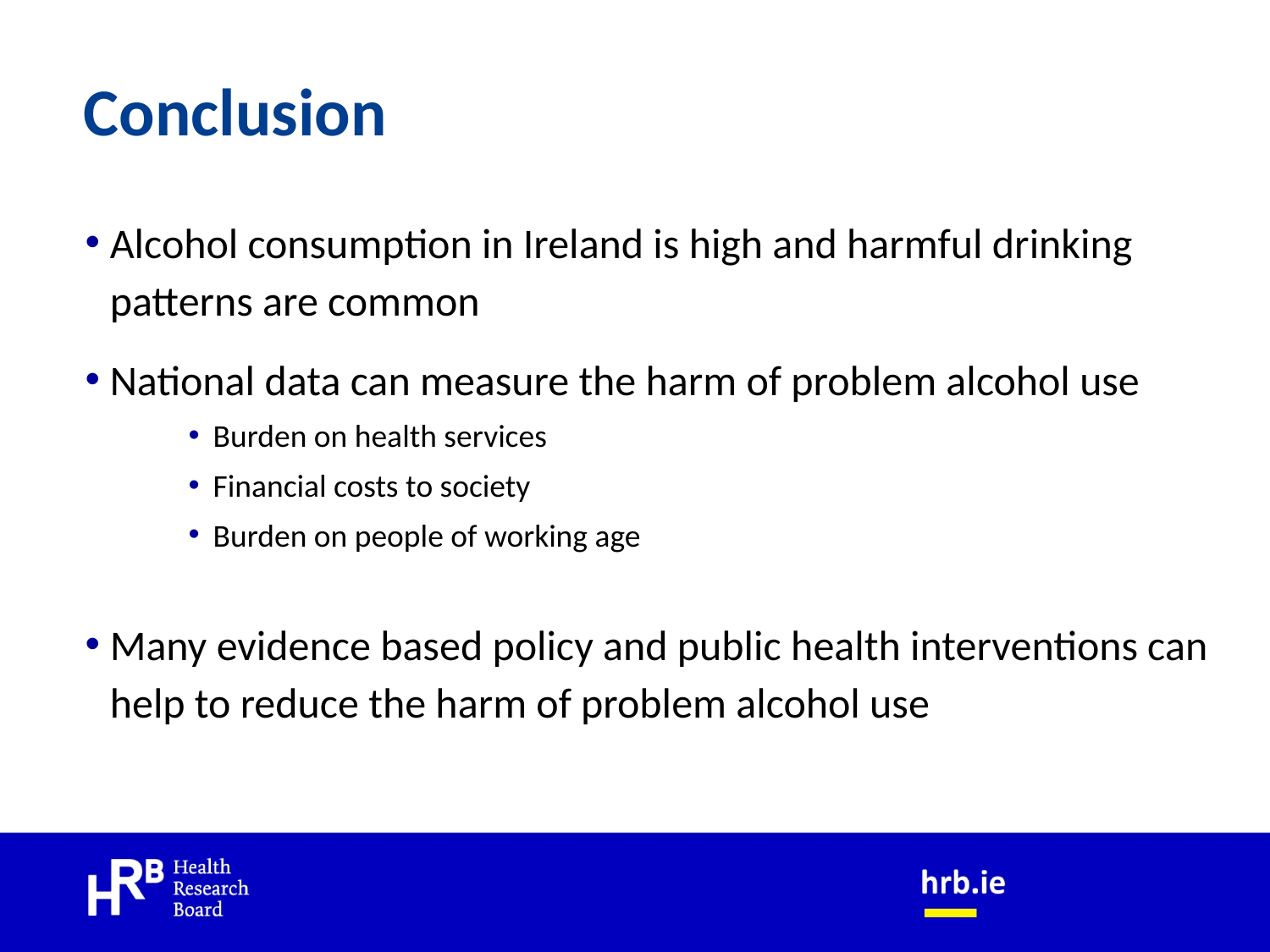

# Conclusion
Alcohol consumption in Ireland is high and harmful drinking patterns are common
National data can measure the harm of problem alcohol use
Burden on health services
Financial costs to society
Burden on people of working age

Many evidence based policy and public health interventions can help to reduce the harm of problem alcohol use